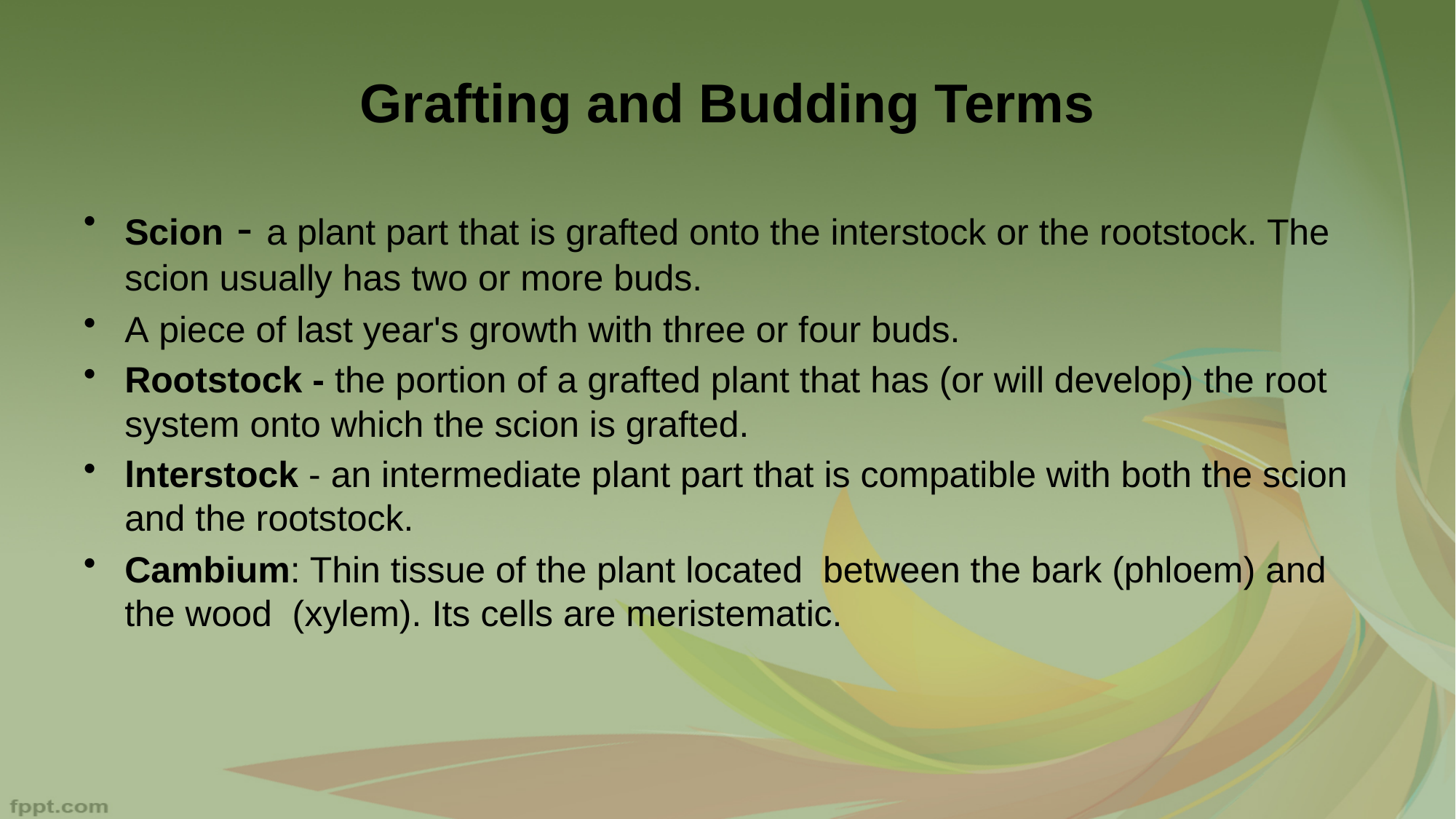

# Grafting and Budding Terms
Scion - a plant part that is grafted onto the interstock or the rootstock. The scion usually has two or more buds.
A piece of last year's growth with three or four buds.
Rootstock - the portion of a grafted plant that has (or will develop) the root system onto which the scion is grafted.
lnterstock - an intermediate plant part that is compatible with both the scion and the rootstock.
Cambium: Thin tissue of the plant located  between the bark (phloem) and the wood  (xylem). Its cells are meristematic.